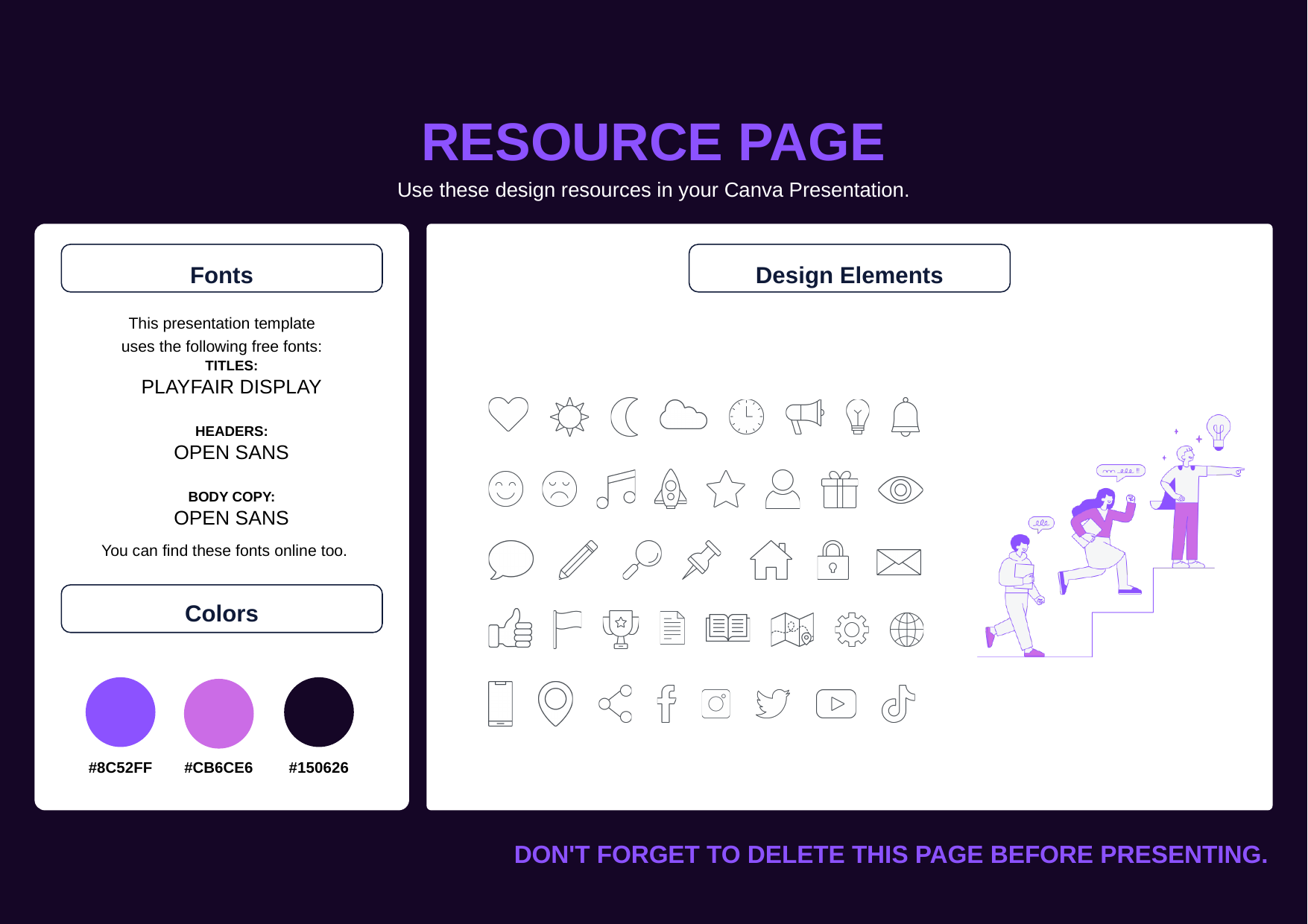

RESOURCE PAGE
Use these design resources in your Canva Presentation.

Fonts
Design Elements
This presentation template
uses the following free fonts:
TITLES:
PLAYFAIR DISPLAY

HEADERS:
OPEN SANS

BODY COPY:
OPEN SANS

You can find these fonts online too.

Colors

#8C52FF
#CB6CE6
#150626
DON'T FORGET TO DELETE THIS PAGE BEFORE PRESENTING.